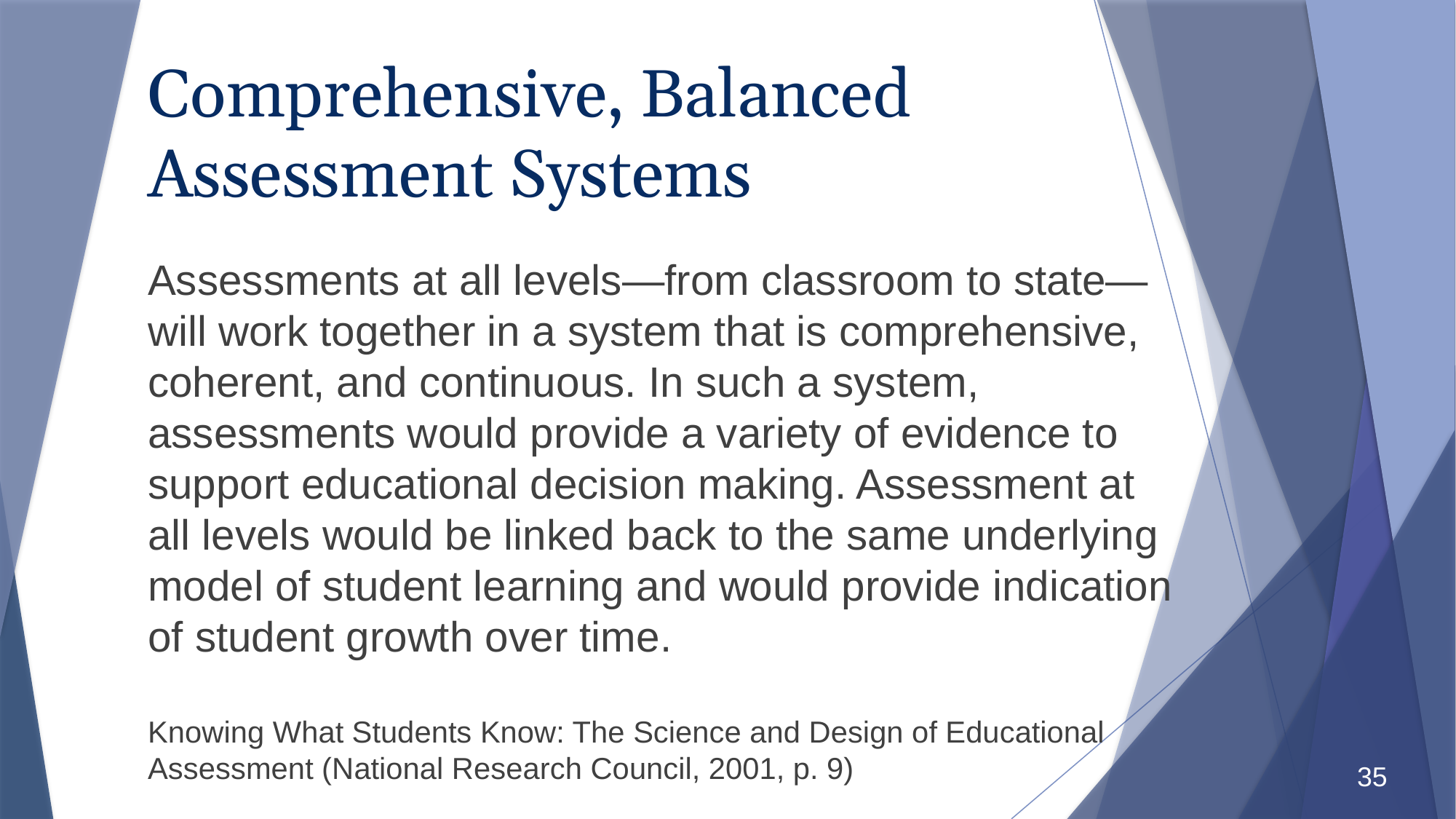

# Comprehensive, Balanced Assessment Systems
Assessments at all levels—from classroom to state—will work together in a system that is comprehensive, coherent, and continuous. In such a system, assessments would provide a variety of evidence to support educational decision making. Assessment at all levels would be linked back to the same underlying model of student learning and would provide indication of student growth over time.

Knowing What Students Know: The Science and Design of Educational Assessment (National Research Council, 2001, p. 9)

35